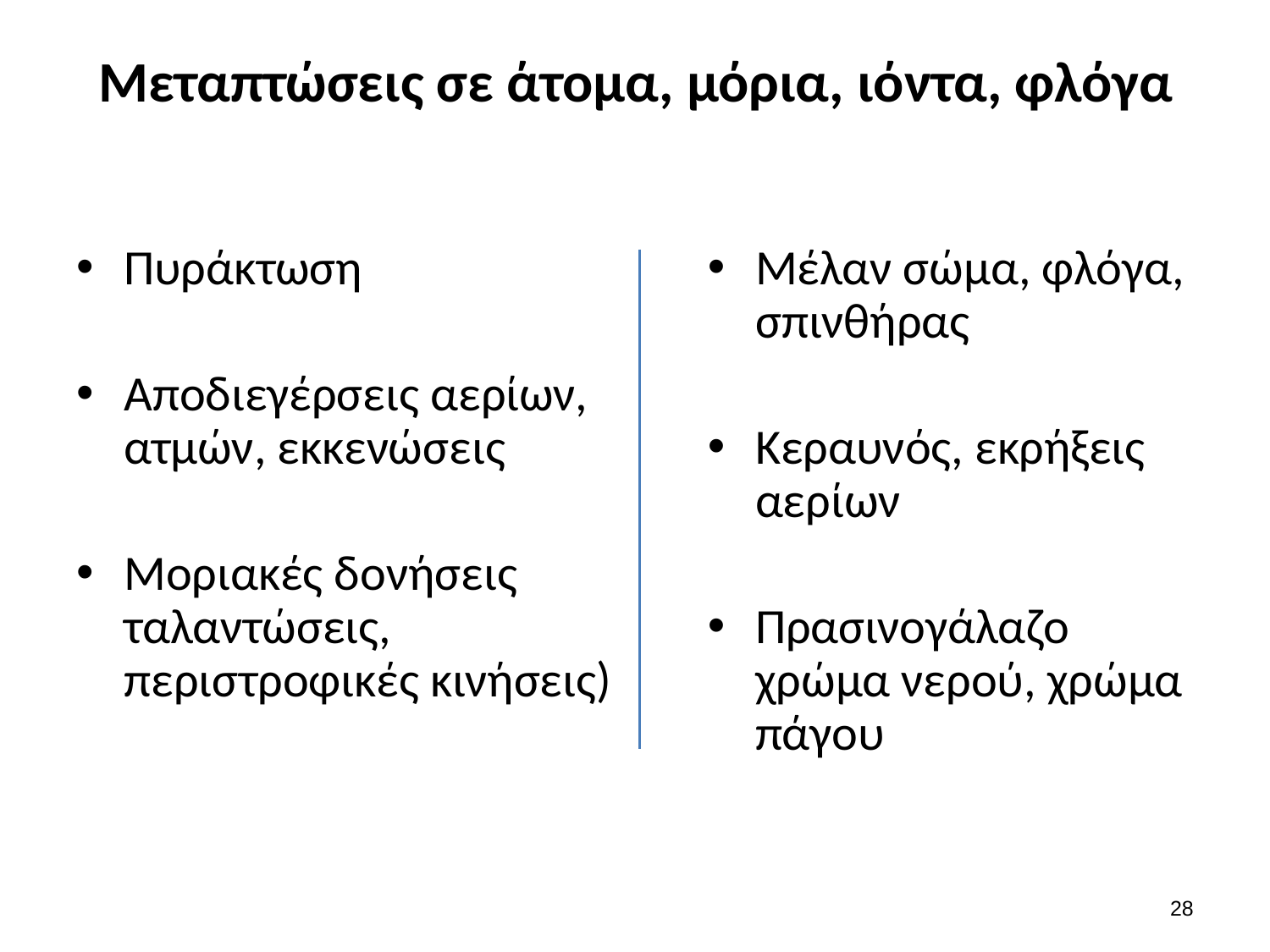

# Μεταπτώσεις σε άτομα, μόρια, ιόντα, φλόγα
Πυράκτωση

Αποδιεγέρσεις αερίων, ατμών, εκκενώσεις

Μοριακές δονήσεις ταλαντώσεις, περιστροφικές κινήσεις)
Μέλαν σώμα, φλόγα, σπινθήρας

Κεραυνός, εκρήξεις αερίων

Πρασινογάλαζο χρώμα νερού, χρώμα πάγου
28